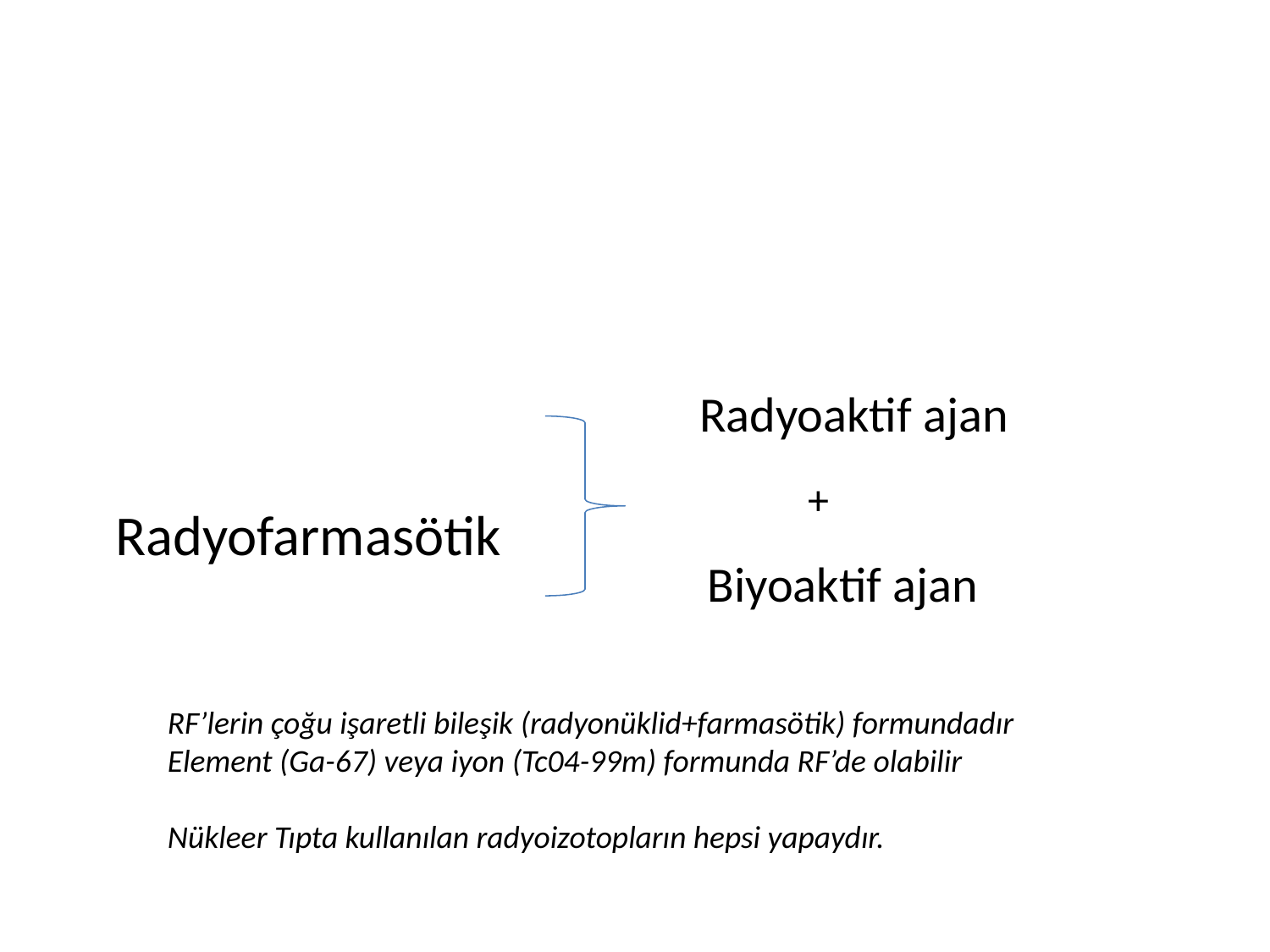

Radyofarmasötik
Radyoaktif ajan

+
Biyoaktif ajan
RF’lerin çoğu işaretli bileşik (radyonüklid+farmasötik) formundadır
Element (Ga-67) veya iyon (Tc04-99m) formunda RF’de olabilir

Nükleer Tıpta kullanılan radyoizotopların hepsi yapaydır.